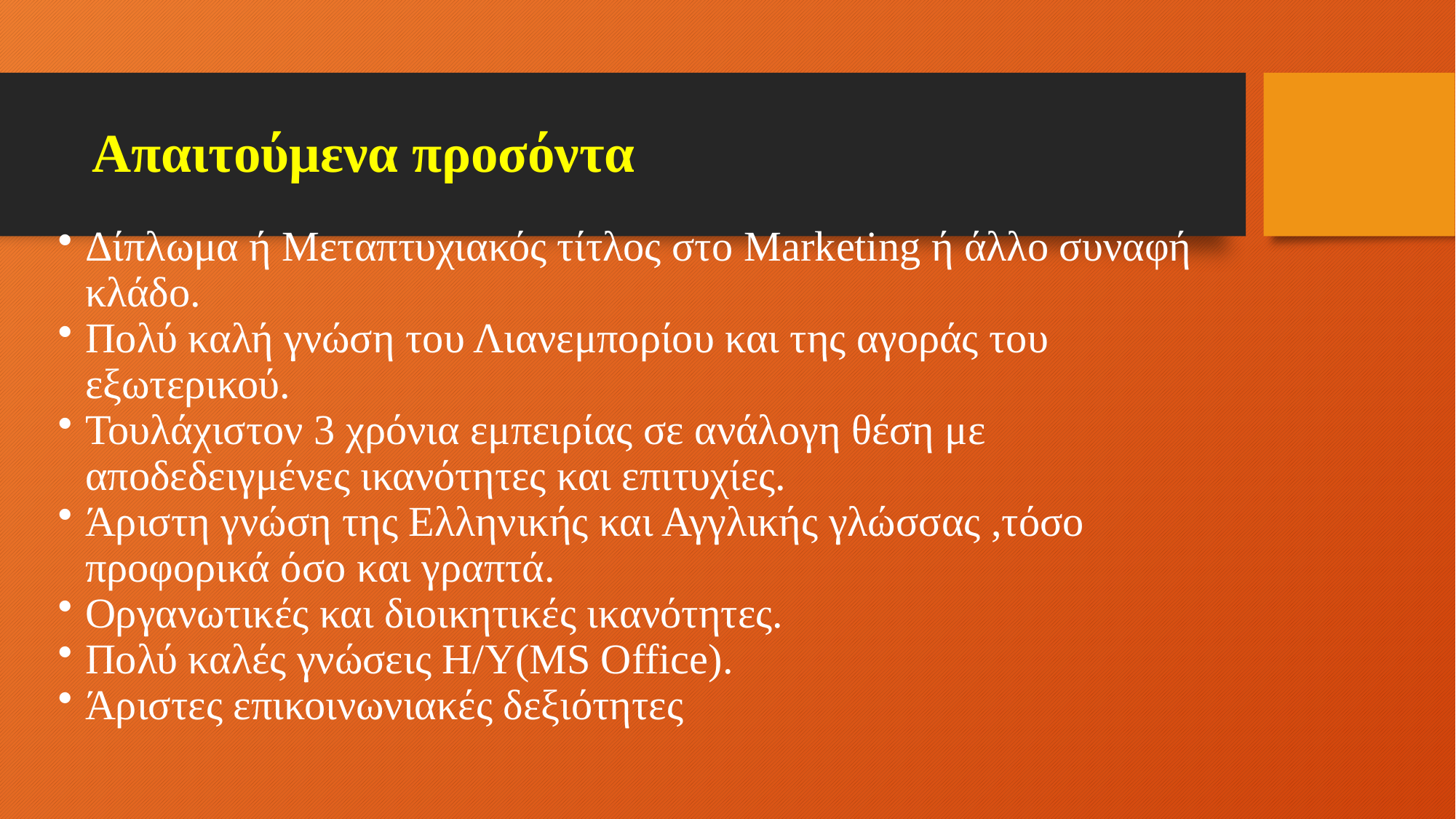

# Απαιτούμενα προσόντα
Δίπλωμα ή Μεταπτυχιακός τίτλος στο Marketing ή άλλο συναφή κλάδο.
Πολύ καλή γνώση του Λιανεμπορίου και της αγοράς του εξωτερικού.
Τουλάχιστον 3 χρόνια εμπειρίας σε ανάλογη θέση με αποδεδειγμένες ικανότητες και επιτυχίες.
Άριστη γνώση της Ελληνικής και Αγγλικής γλώσσας ,τόσο προφορικά όσο και γραπτά.
Οργανωτικές και διοικητικές ικανότητες.
Πολύ καλές γνώσεις H/Y(MS Office).
Άριστες επικοινωνιακές δεξιότητες